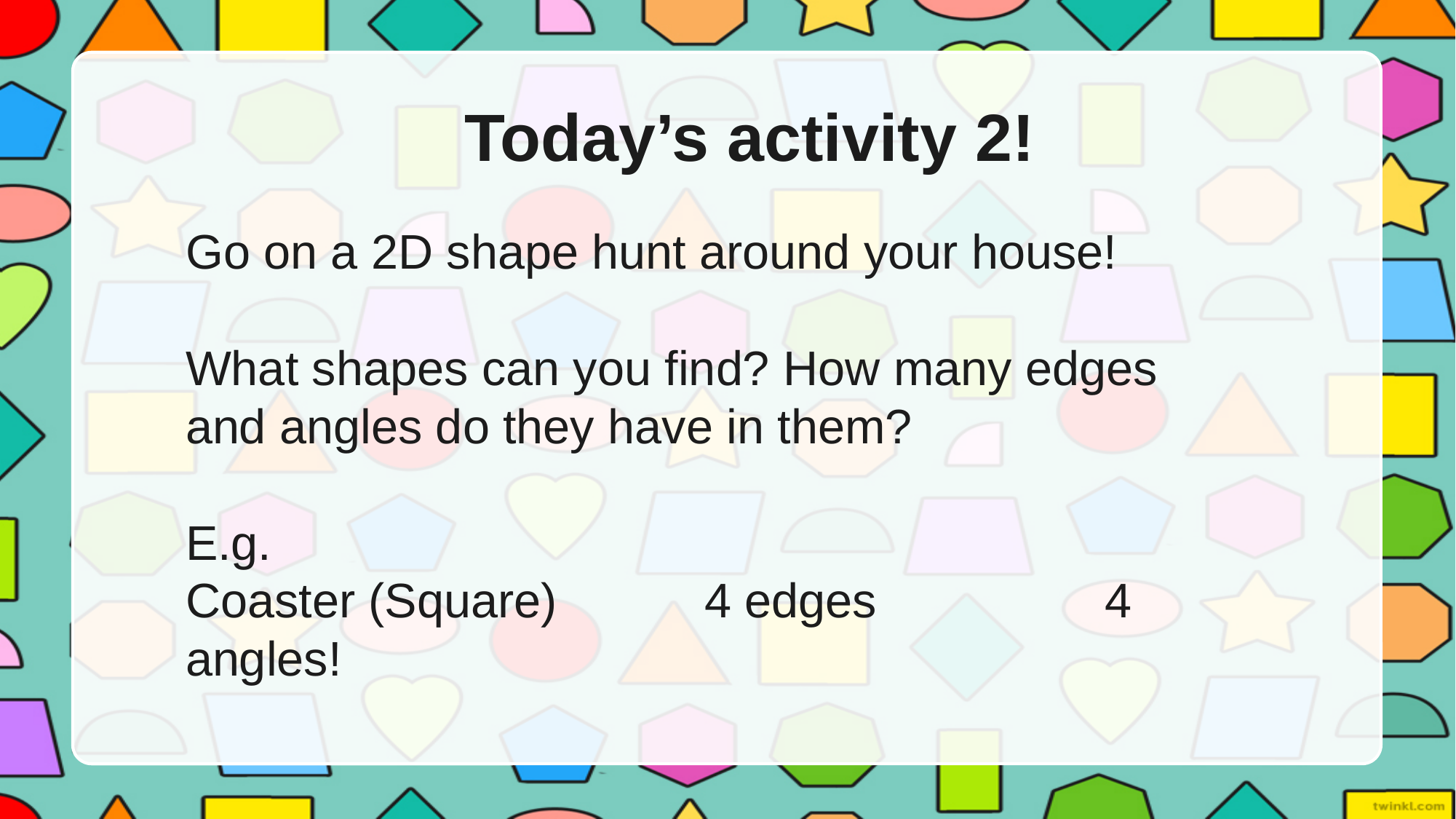

# Today’s activity 2!
Go on a 2D shape hunt around your house!

What shapes can you find? How many edges and angles do they have in them?

E.g.
Coaster (Square)           4 edges                 4 angles!